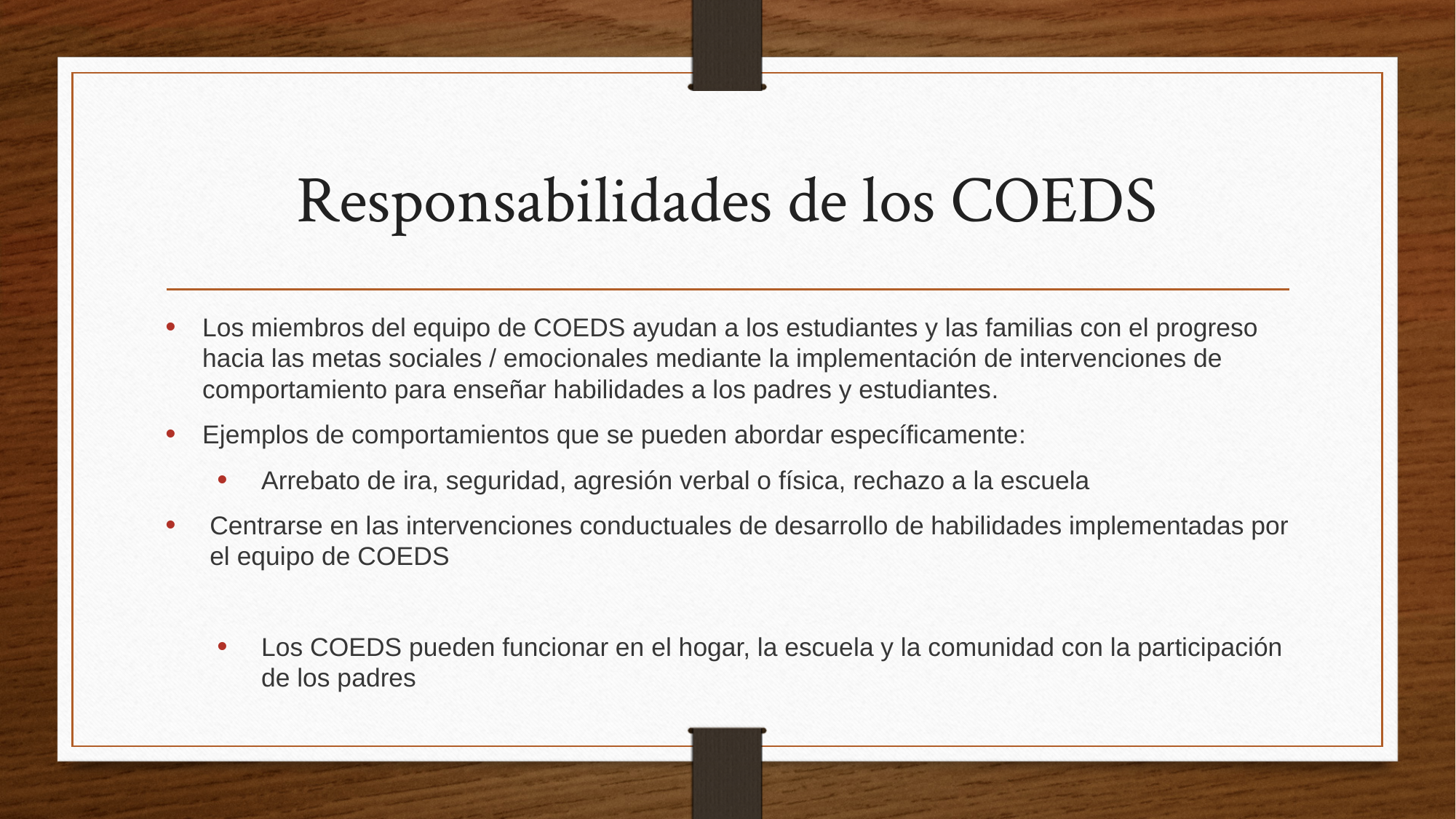

# Responsabilidades de los COEDS
Los miembros del equipo de COEDS ayudan a los estudiantes y las familias con el progreso hacia las metas sociales / emocionales mediante la implementación de intervenciones de comportamiento para enseñar habilidades a los padres y estudiantes.
Ejemplos de comportamientos que se pueden abordar específicamente:
Arrebato de ira, seguridad, agresión verbal o física, rechazo a la escuela
Centrarse en las intervenciones conductuales de desarrollo de habilidades implementadas por el equipo de COEDS

Los COEDS pueden funcionar en el hogar, la escuela y la comunidad con la participación de los padres